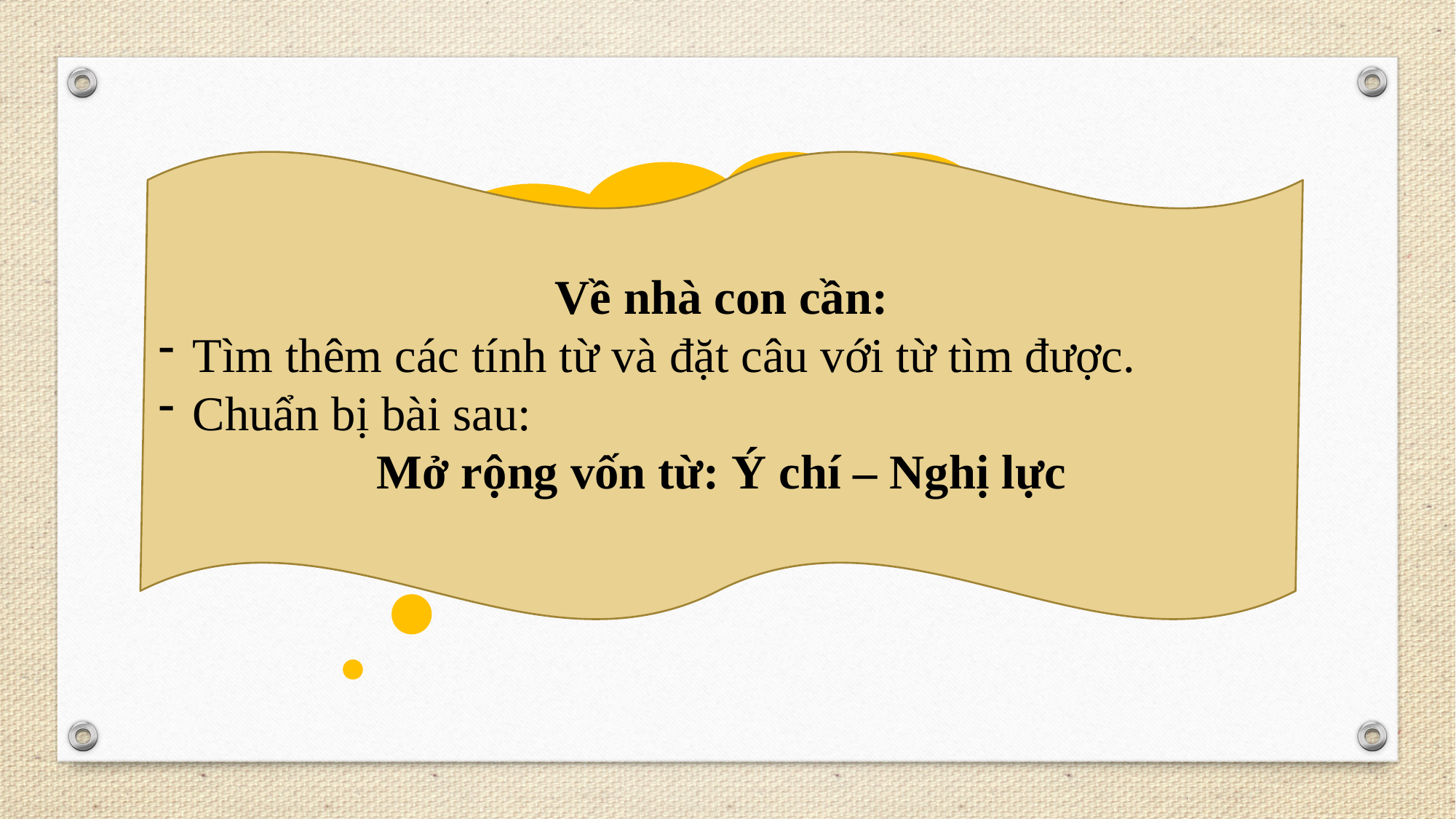

Về nhà con cần:
Tìm thêm các tính từ và đặt câu với từ tìm được.
Chuẩn bị bài sau:
Mở rộng vốn từ: Ý chí – Nghị lực

Thế nào là tính từ? Cho ví dụ.